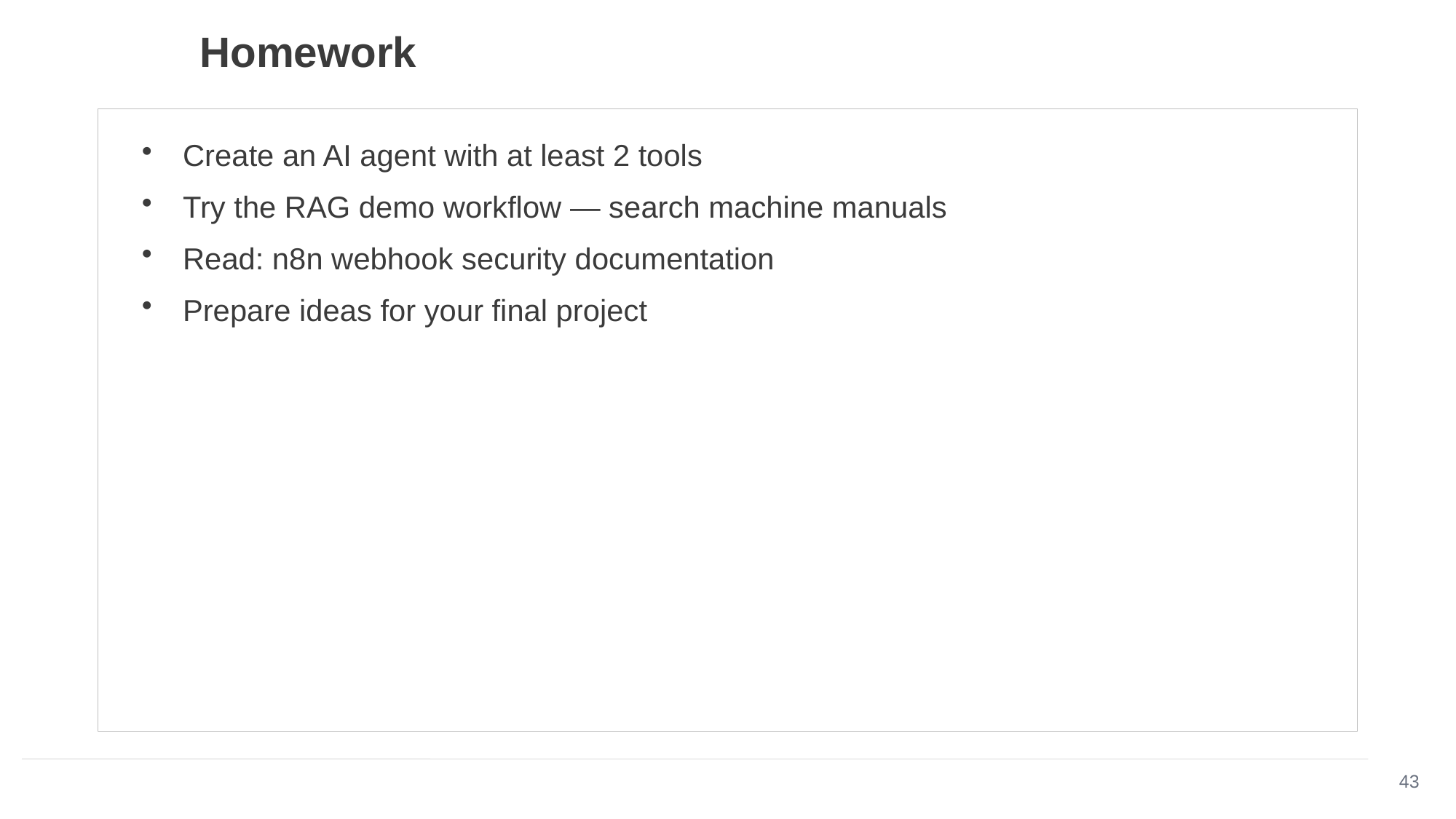

Homework

Create an AI agent with at least 2 tools
Try the RAG demo workflow — search machine manuals
Read: n8n webhook security documentation
Prepare ideas for your final project

43